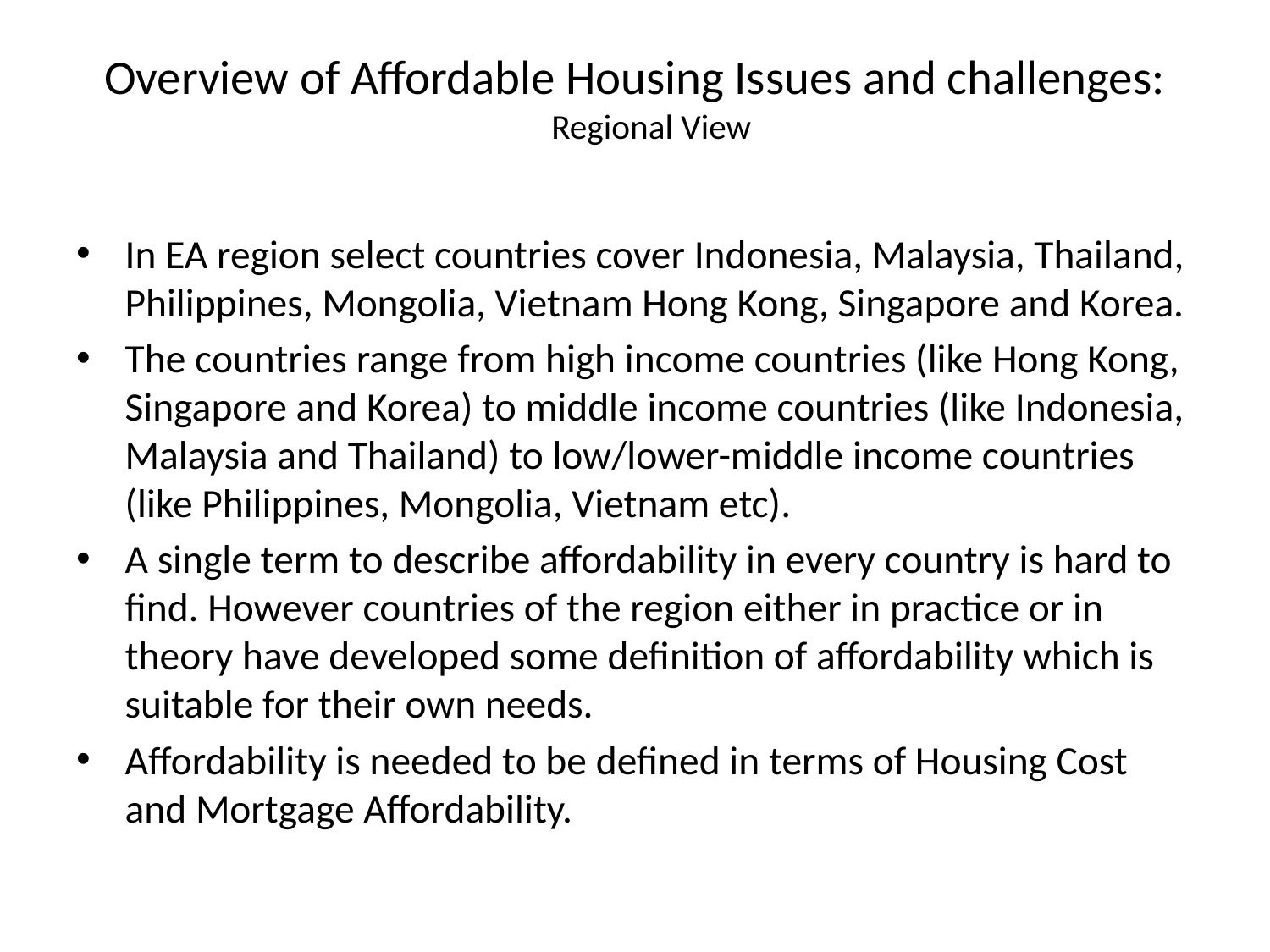

# Overview of Affordable Housing Issues and challenges: Regional View
In EA region select countries cover Indonesia, Malaysia, Thailand, Philippines, Mongolia, Vietnam Hong Kong, Singapore and Korea.
The countries range from high income countries (like Hong Kong, Singapore and Korea) to middle income countries (like Indonesia, Malaysia and Thailand) to low/lower-middle income countries (like Philippines, Mongolia, Vietnam etc).
A single term to describe affordability in every country is hard to find. However countries of the region either in practice or in theory have developed some definition of affordability which is suitable for their own needs.
Affordability is needed to be defined in terms of Housing Cost and Mortgage Affordability.